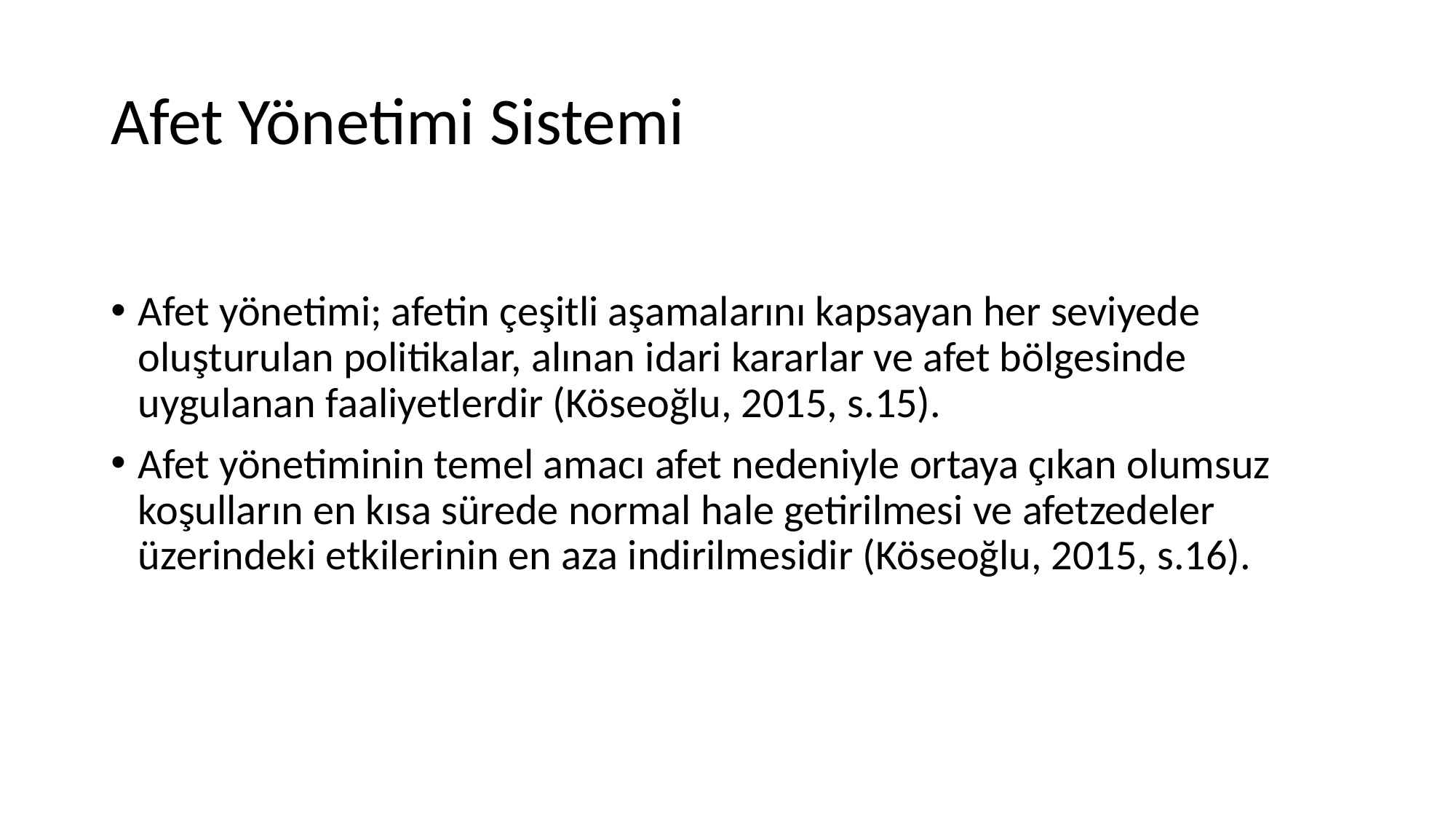

# Afet Yönetimi Sistemi

Afet yönetimi; afetin çeşitli aşamalarını kapsayan her seviyede oluşturulan politikalar, alınan idari kararlar ve afet bölgesinde uygulanan faaliyetlerdir (Köseoğlu, 2015, s.15).
Afet yönetiminin temel amacı afet nedeniyle ortaya çıkan olumsuz koşulların en kısa sürede normal hale getirilmesi ve afetzedeler üzerindeki etkilerinin en aza indirilmesidir (Köseoğlu, 2015, s.16).